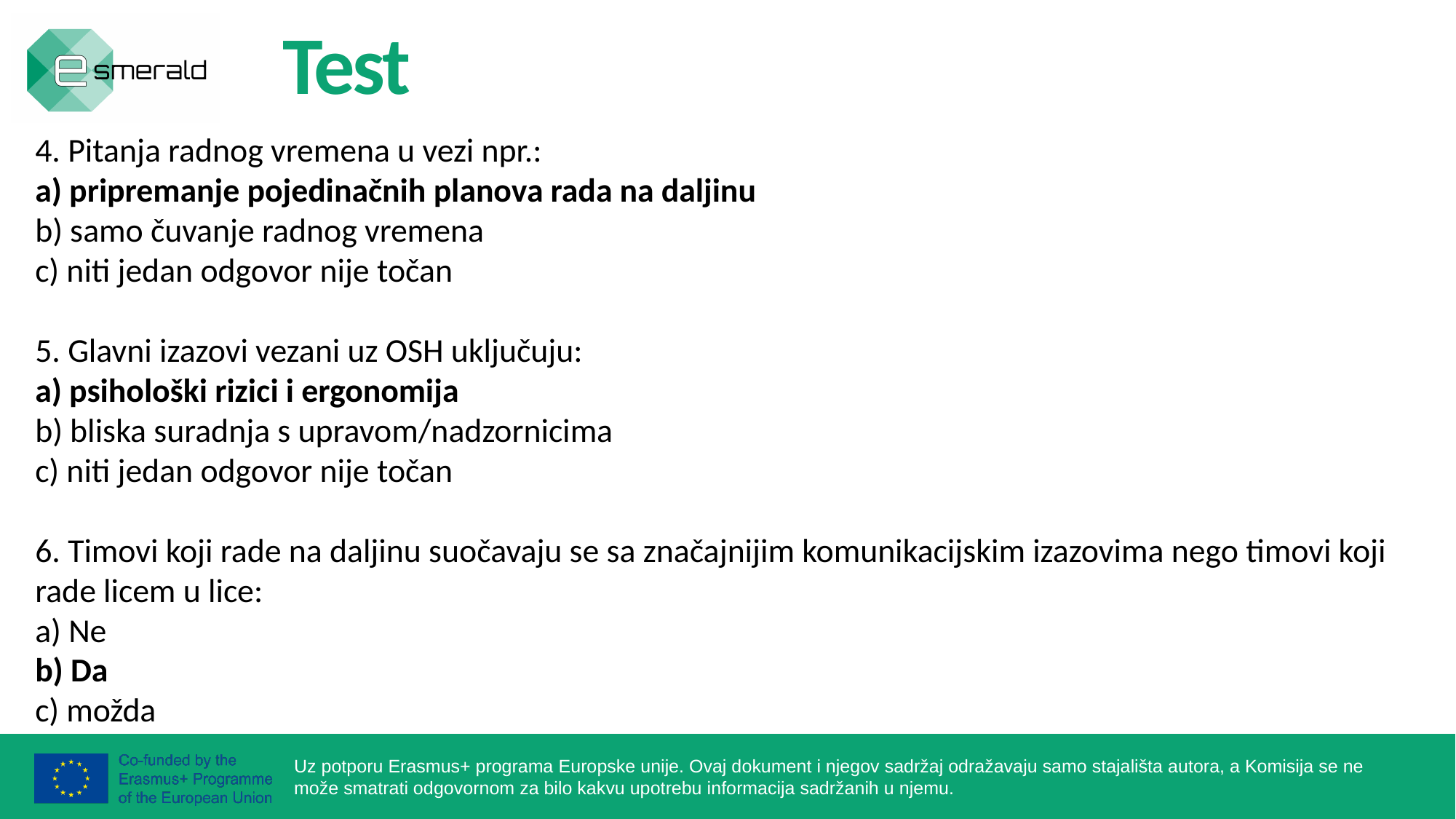

Test
4. Pitanja radnog vremena u vezi npr.:
a) pripremanje pojedinačnih planova rada na daljinu
b) samo čuvanje radnog vremena
c) niti jedan odgovor nije točan

5. Glavni izazovi vezani uz OSH uključuju:
a) psihološki rizici i ergonomija
b) bliska suradnja s upravom/nadzornicima
c) niti jedan odgovor nije točan

6. Timovi koji rade na daljinu suočavaju se sa značajnijim komunikacijskim izazovima nego timovi koji rade licem u lice:
a) Ne
b) Da
c) možda